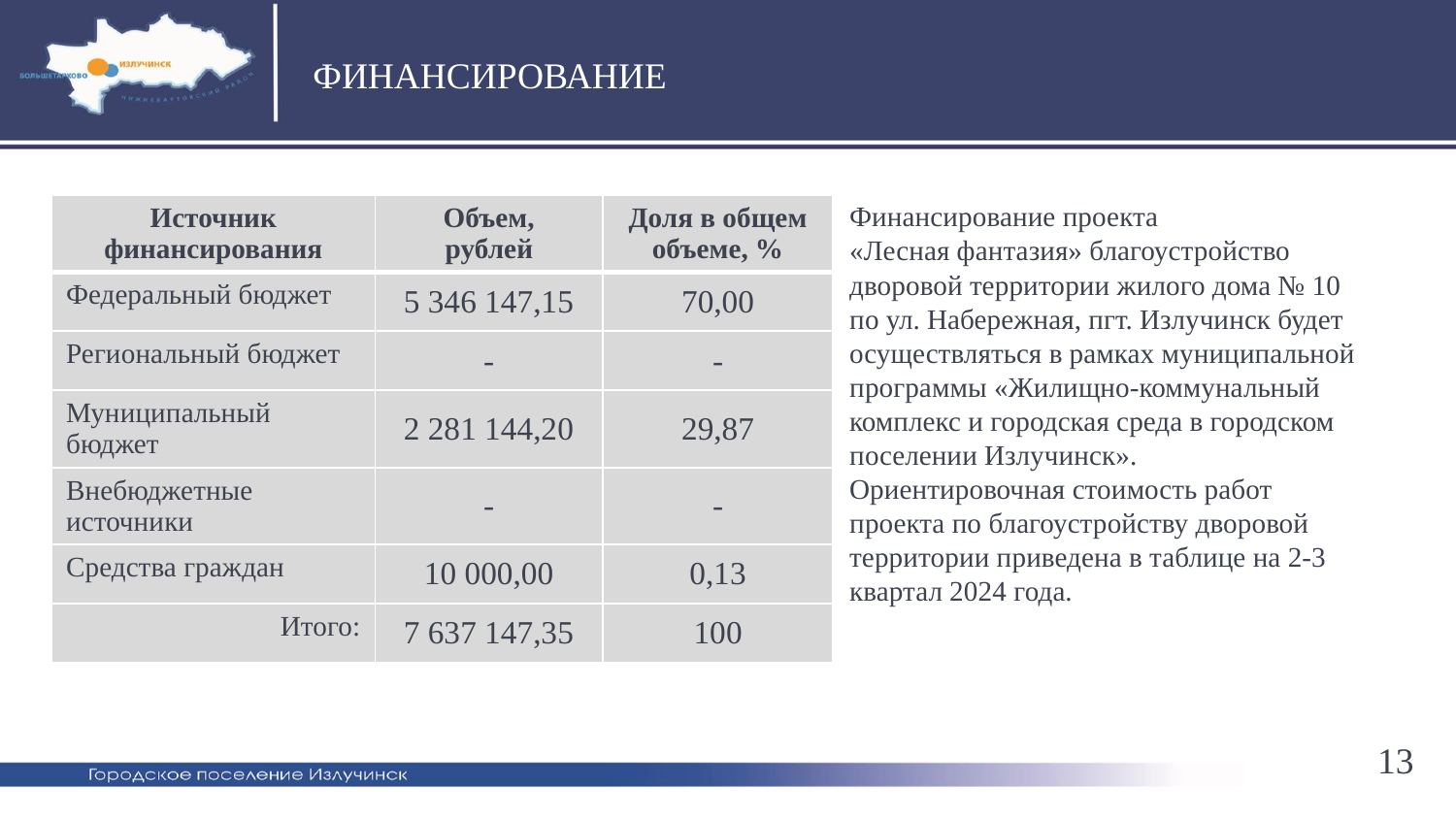

# ФИНАНСИРОВАНИЕ
Финансирование проекта
«Лесная фантазия» благоустройство дворовой территории жилого дома № 10 по ул. Набережная, пгт. Излучинск будет осуществляться в рамках муниципальной программы «Жилищно-коммунальный комплекс и городская среда в городском поселении Излучинск».
Ориентировочная стоимость работ проекта по благоустройству дворовой территории приведена в таблице на 2-3 квартал 2024 года.

| Источник финансирования | Объем, рублей | Доля в общем объеме, % |
| --- | --- | --- |
| Федеральный бюджет | 5 346 147,15 | 70,00 |
| Региональный бюджет | - | - |
| Муниципальный бюджет | 2 281 144,20 | 29,87 |
| Внебюджетные источники | - | - |
| Средства граждан | 10 000,00 | 0,13 |
| Итого: | 7 637 147,35 | 100 |
13